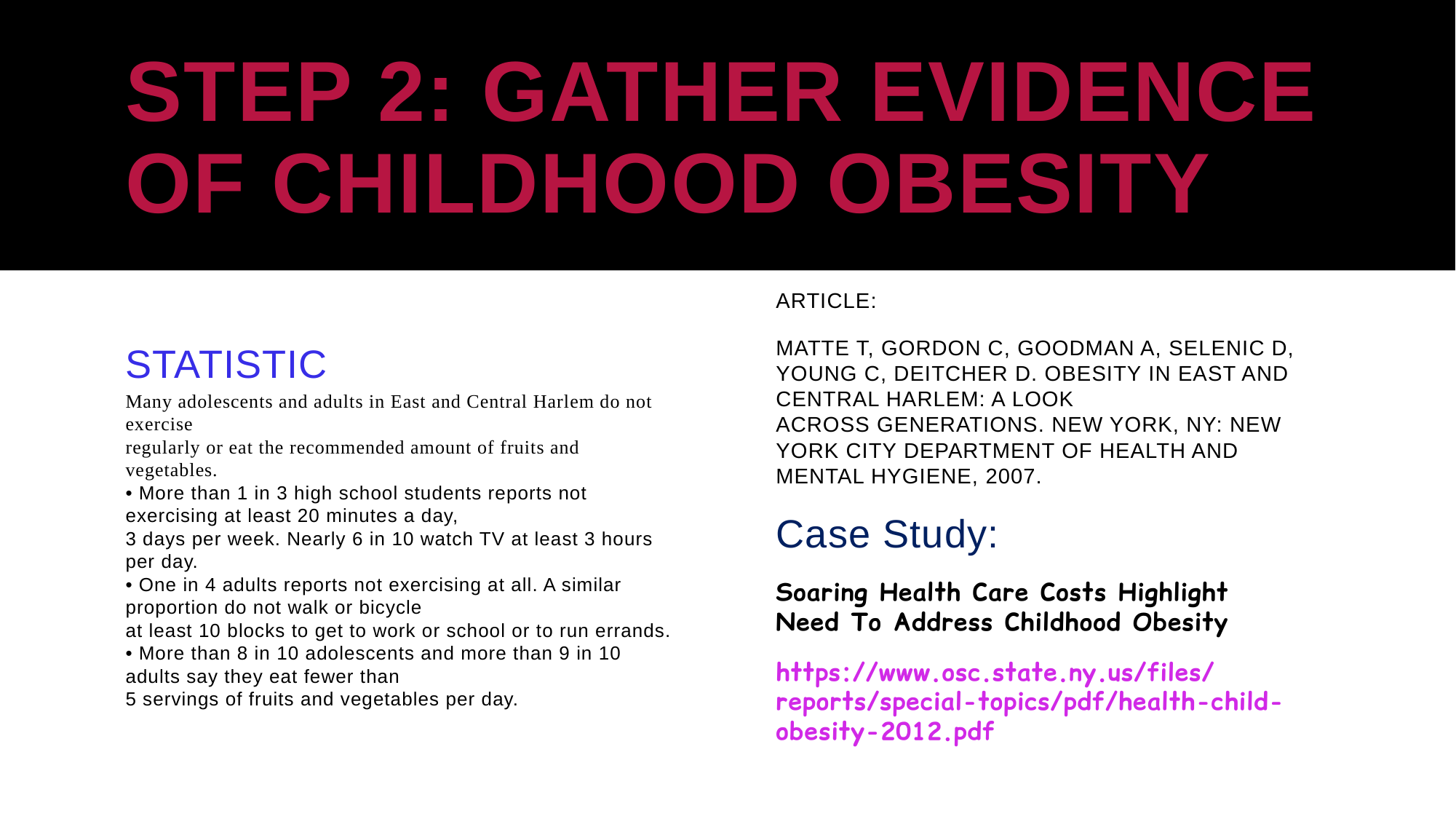

# Step 2: Gather Evidence of Childhood Obesity
Statistic
Article:
Matte T, Gordon C, Goodman A, Selenic D, Young C, Deitcher D. Obesity in East and Central Harlem: A look
across generations. New York, NY: New York City Department of Health and Mental Hygiene, 2007.
Many adolescents and adults in East and Central Harlem do not exercise
regularly or eat the recommended amount of fruits and vegetables.
• More than 1 in 3 high school students reports not exercising at least 20 minutes a day,
3 days per week. Nearly 6 in 10 watch TV at least 3 hours per day.
• One in 4 adults reports not exercising at all. A similar proportion do not walk or bicycle
at least 10 blocks to get to work or school or to run errands.
• More than 8 in 10 adolescents and more than 9 in 10 adults say they eat fewer than
5 servings of fruits and vegetables per day.
Case Study:
Soaring Health Care Costs Highlight
Need To Address Childhood Obesity
https://www.osc.state.ny.us/files/reports/special-topics/pdf/health-child-obesity-2012.pdf